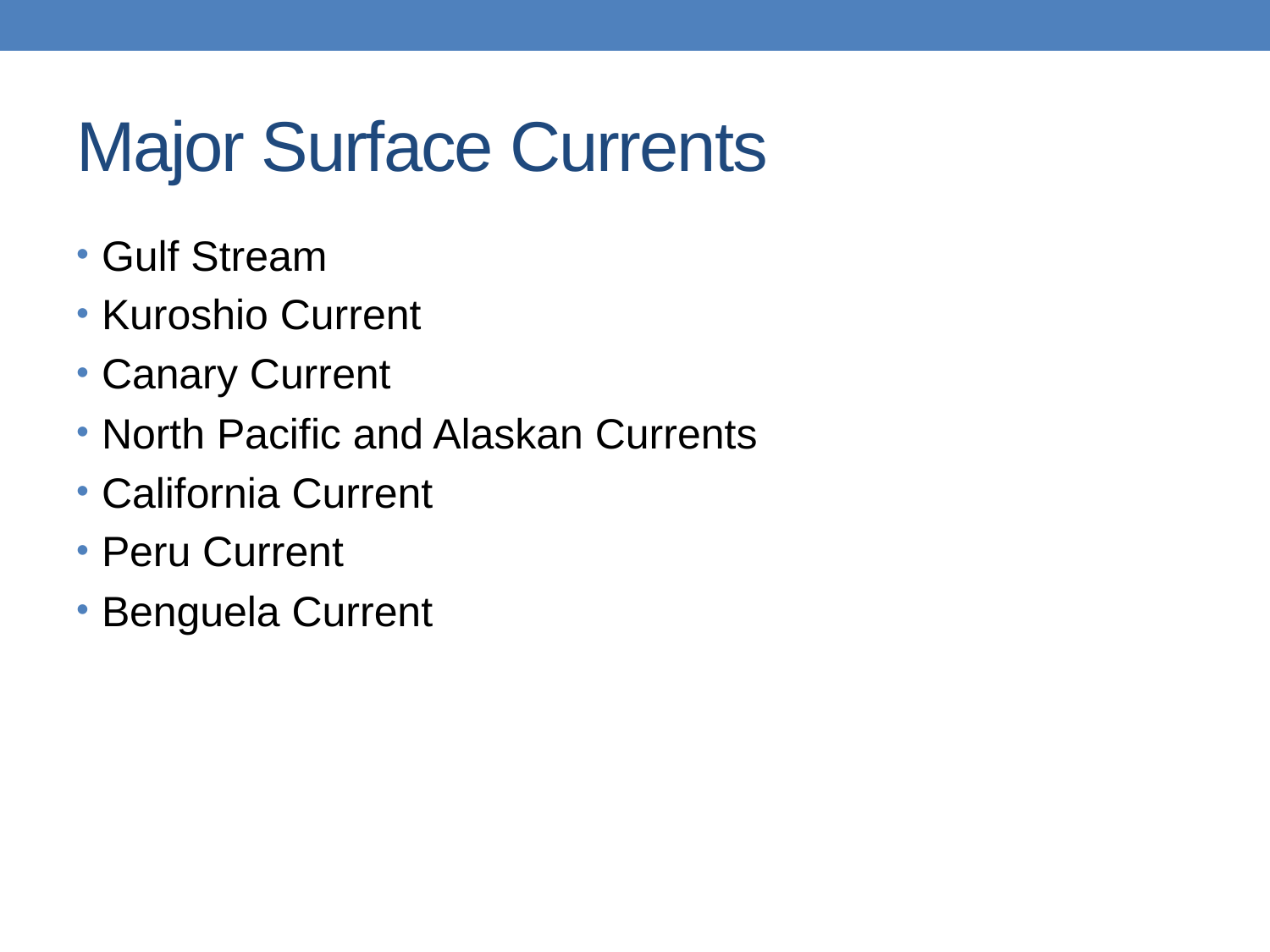

# Major Surface Currents
Gulf Stream
Kuroshio Current
Canary Current
North Pacific and Alaskan Currents
California Current
Peru Current
Benguela Current